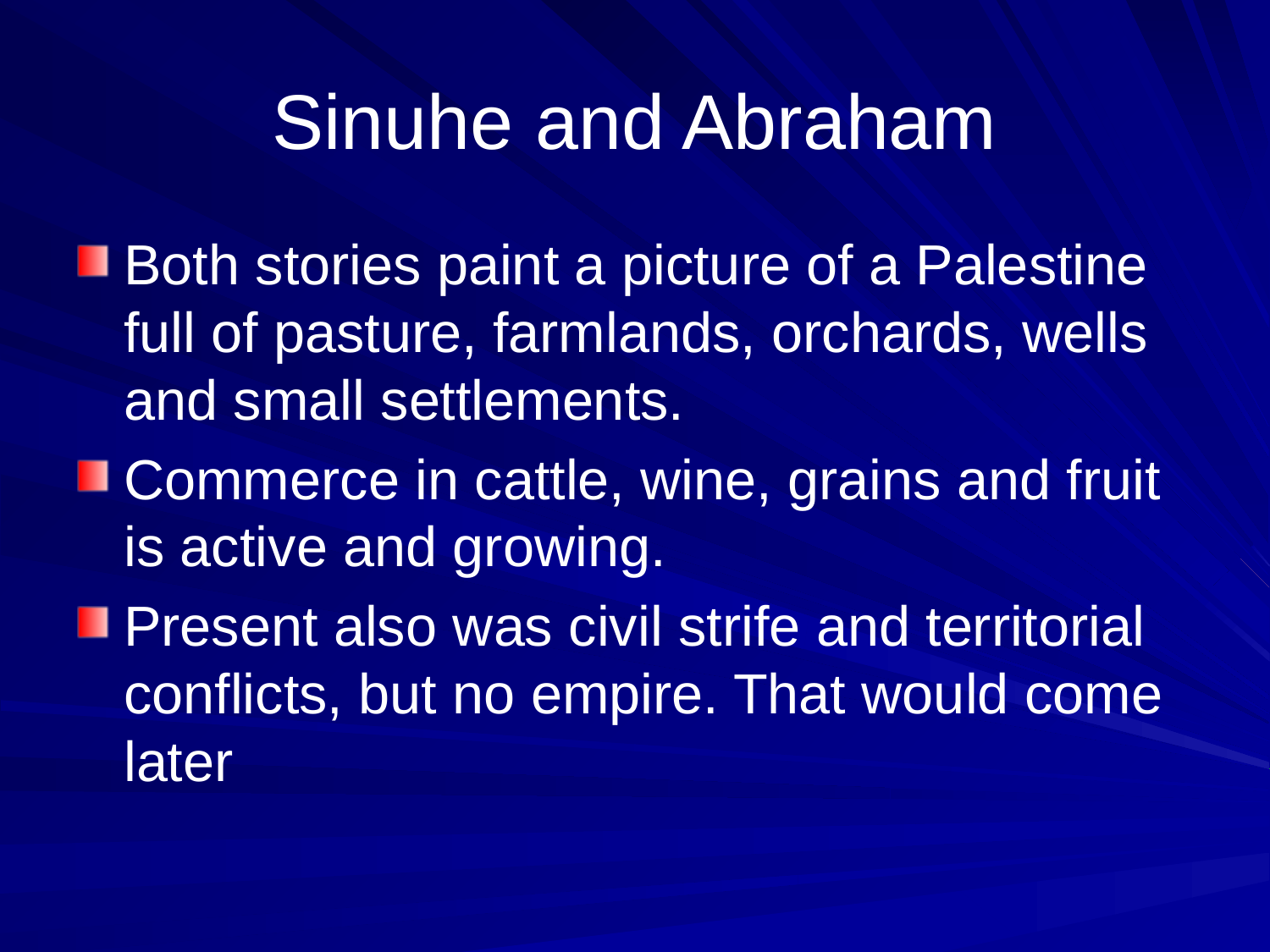

# Sinuhe and Abraham
Both stories paint a picture of a Palestine full of pasture, farmlands, orchards, wells and small settlements.
Commerce in cattle, wine, grains and fruit is active and growing.
Present also was civil strife and territorial conflicts, but no empire. That would come later